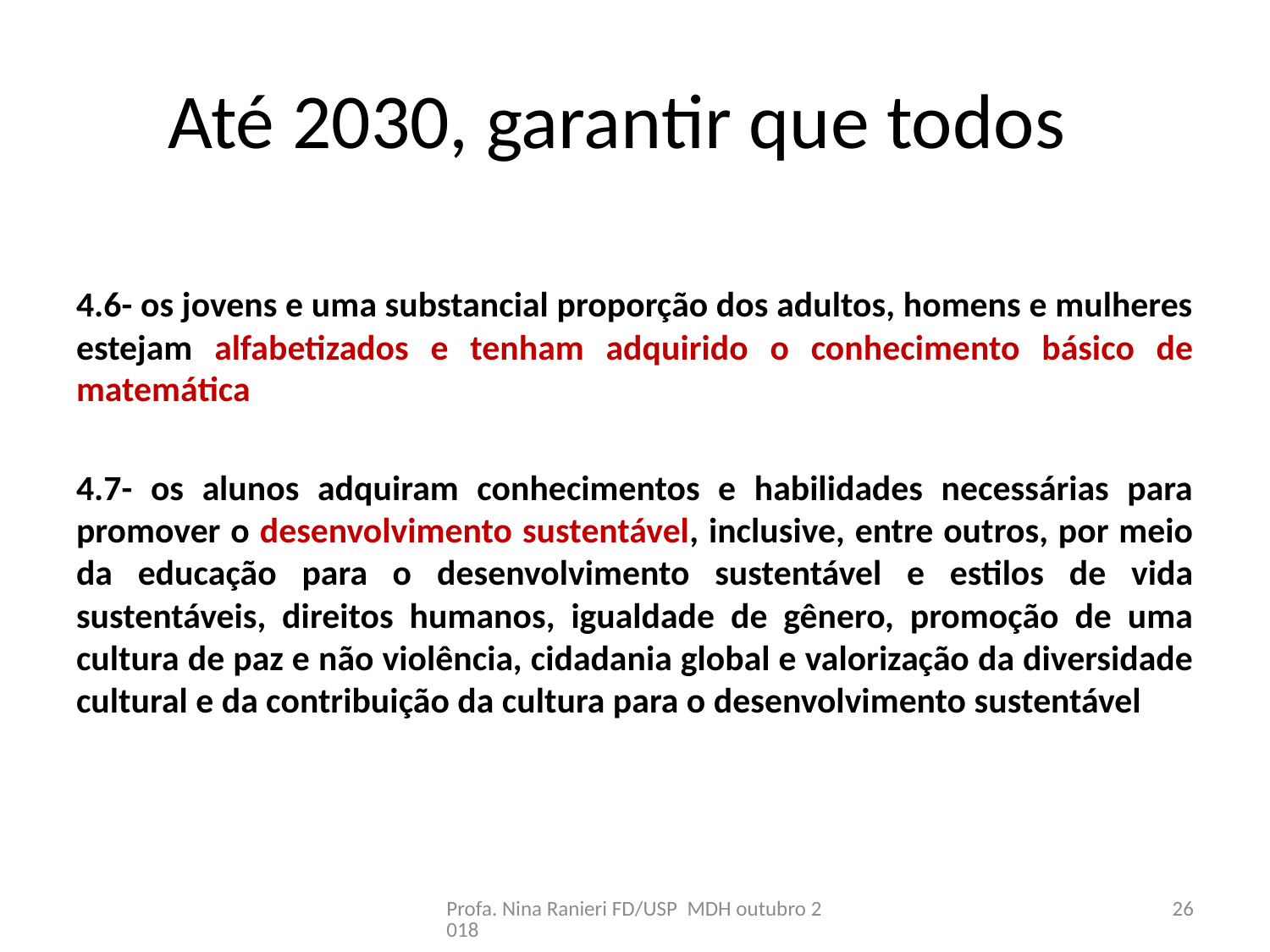

# Até 2030, garantir que todos

4.6- os jovens e uma substancial proporção dos adultos, homens e mulheres estejam alfabetizados e tenham adquirido o conhecimento básico de matemática

4.7- os alunos adquiram conhecimentos e habilidades necessárias para promover o desenvolvimento sustentável, inclusive, entre outros, por meio da educação para o desenvolvimento sustentável e estilos de vida sustentáveis, direitos humanos, igualdade de gênero, promoção de uma cultura de paz e não violência, cidadania global e valorização da diversidade cultural e da contribuição da cultura para o desenvolvimento sustentável
Profa. Nina Ranieri FD/USP  MDH outubro 2018
26